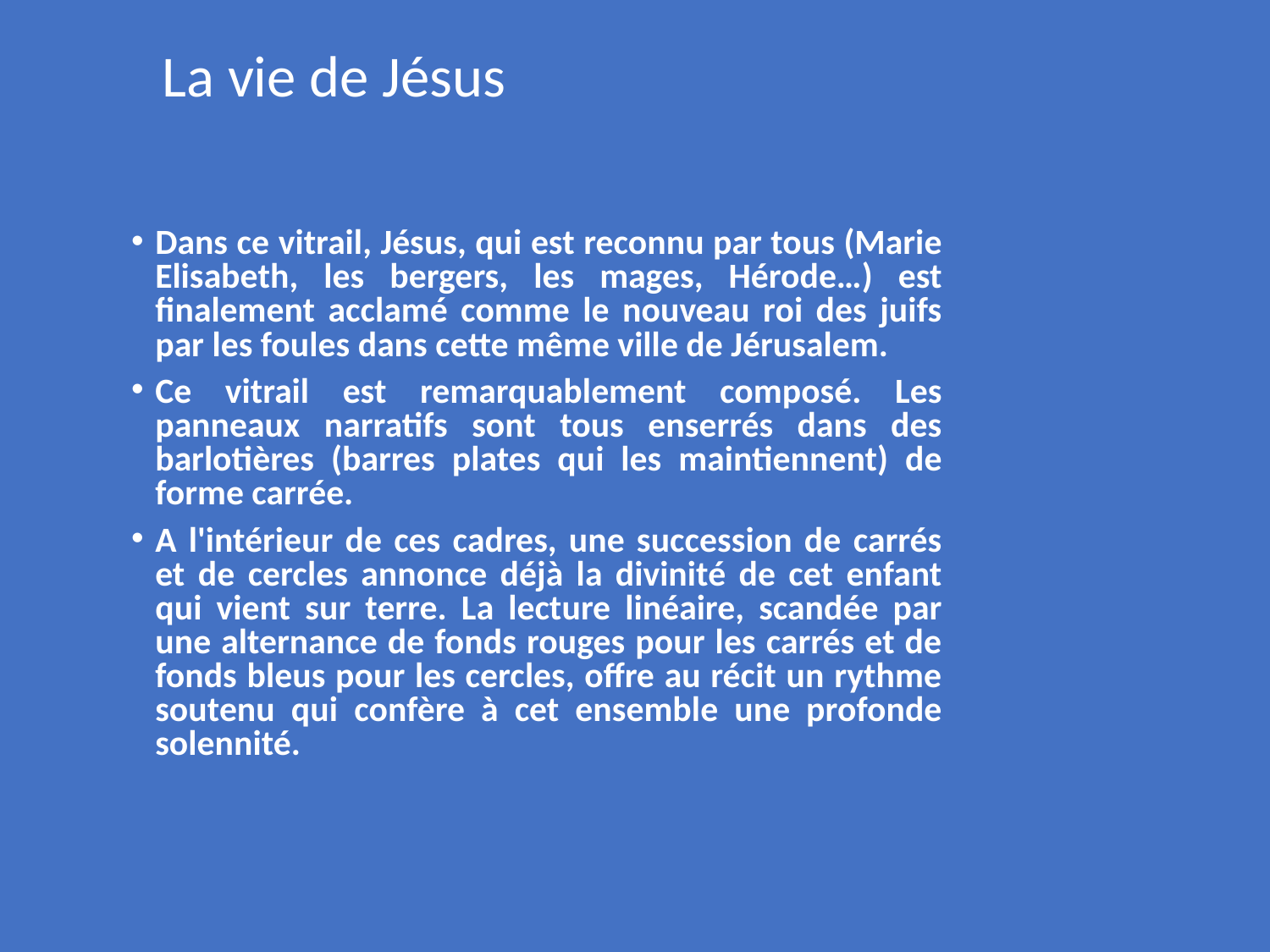

La vie de Jésus
Dans ce vitrail, Jésus, qui est reconnu par tous (Marie Elisabeth, les bergers, les mages, Hérode…) est finalement acclamé comme le nouveau roi des juifs par les foules dans cette même ville de Jérusalem.
Ce vitrail est remarquablement composé. Les panneaux narratifs sont tous enserrés dans des barlotières (barres plates qui les maintiennent) de forme carrée.
A l'intérieur de ces cadres, une succession de carrés et de cercles annonce déjà la divinité de cet enfant qui vient sur terre. La lecture linéaire, scandée par une alternance de fonds rouges pour les carrés et de fonds bleus pour les cercles, offre au récit un rythme soutenu qui confère à cet ensemble une profonde solennité.